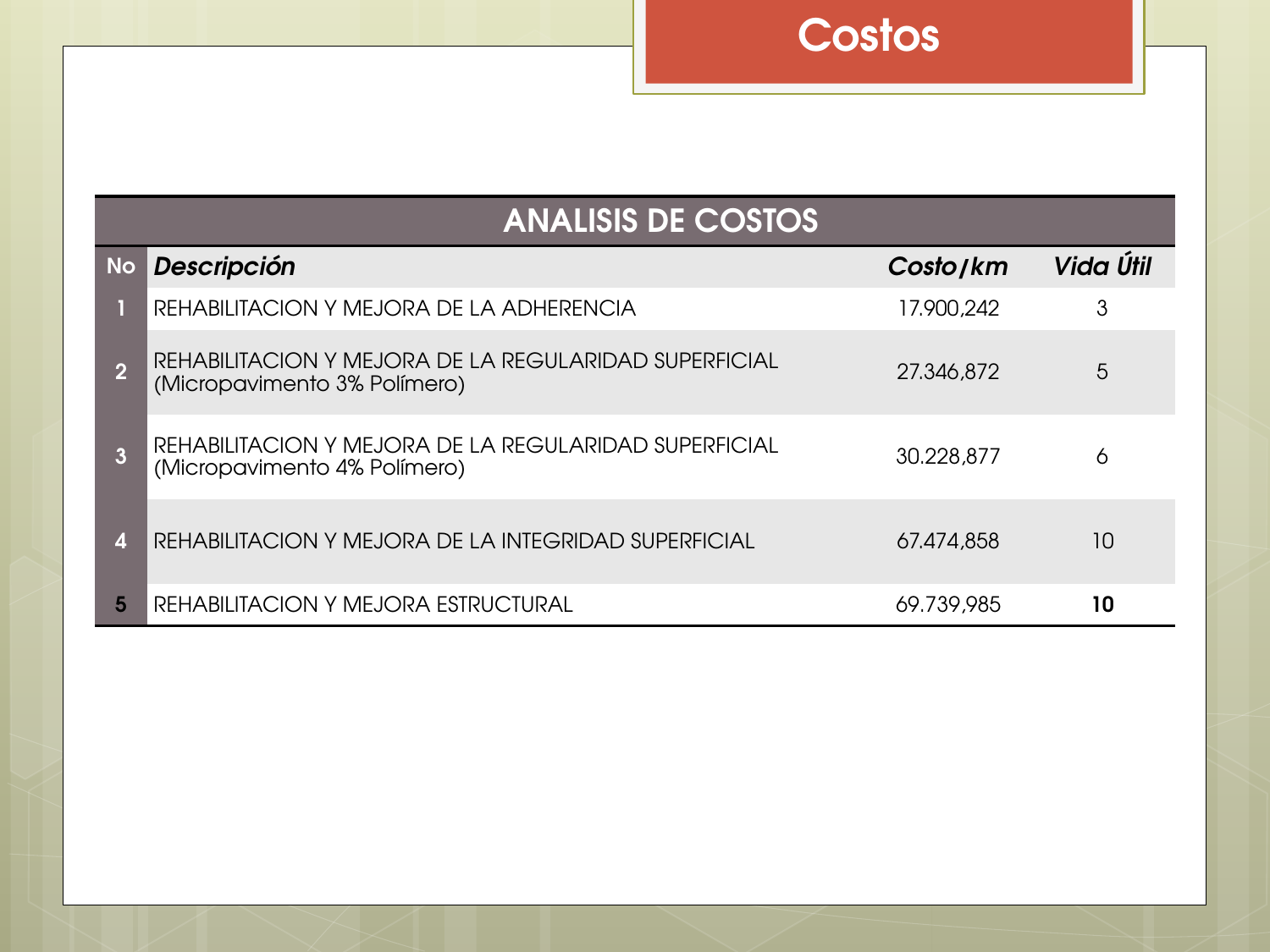

Costos
|  | ANALISIS DE COSTOS |  |  |
| --- | --- | --- | --- |
| No | Descripción | Costo/km | Vida Útil |
| 1 | REHABILITACION Y MEJORA DE LA ADHERENCIA | 17.900,242 | 3 |
| 2 | REHABILITACION Y MEJORA DE LA REGULARIDAD SUPERFICIAL (Micropavimento 3% Polímero) | 27.346,872 | 5 |
| 3 | REHABILITACION Y MEJORA DE LA REGULARIDAD SUPERFICIAL (Micropavimento 4% Polímero) | 30.228,877 | 6 |
| 4 | REHABILITACION Y MEJORA DE LA INTEGRIDAD SUPERFICIAL | 67.474,858 | 10 |
| 5 | REHABILITACION Y MEJORA ESTRUCTURAL | 69.739,985 | 10 |